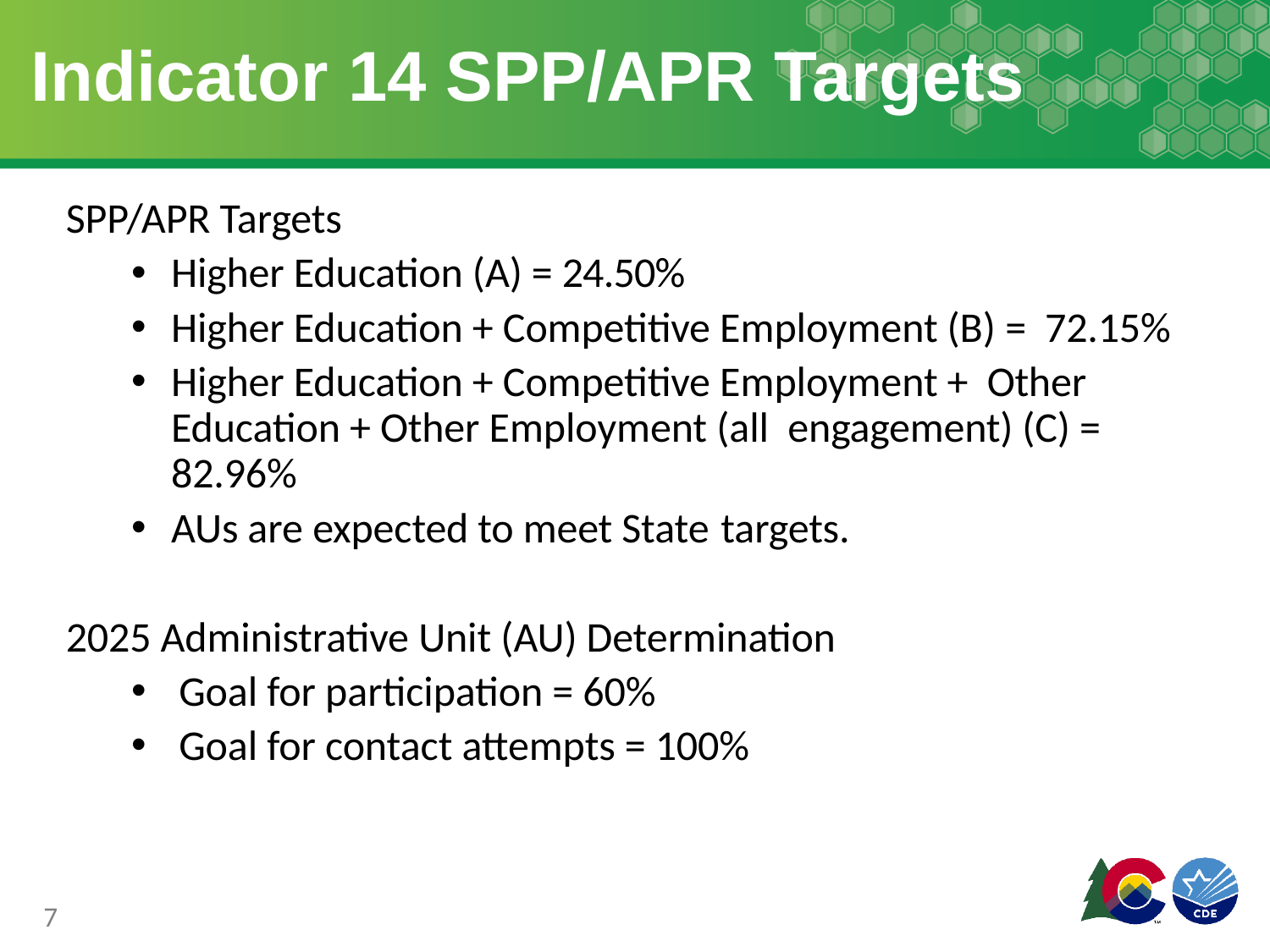

# Indicator 14 SPP/APR Targets
SPP/APR Targets
Higher Education (A) = 24.50%
Higher Education + Competitive Employment (B) =  72.15%
Higher Education + Competitive Employment +  Other Education + Other Employment (all  engagement) (C) = 82.96%
AUs are expected to meet State targets.
2025 Administrative Unit (AU) Determination
Goal for participation = 60%
Goal for contact attempts = 100%
7